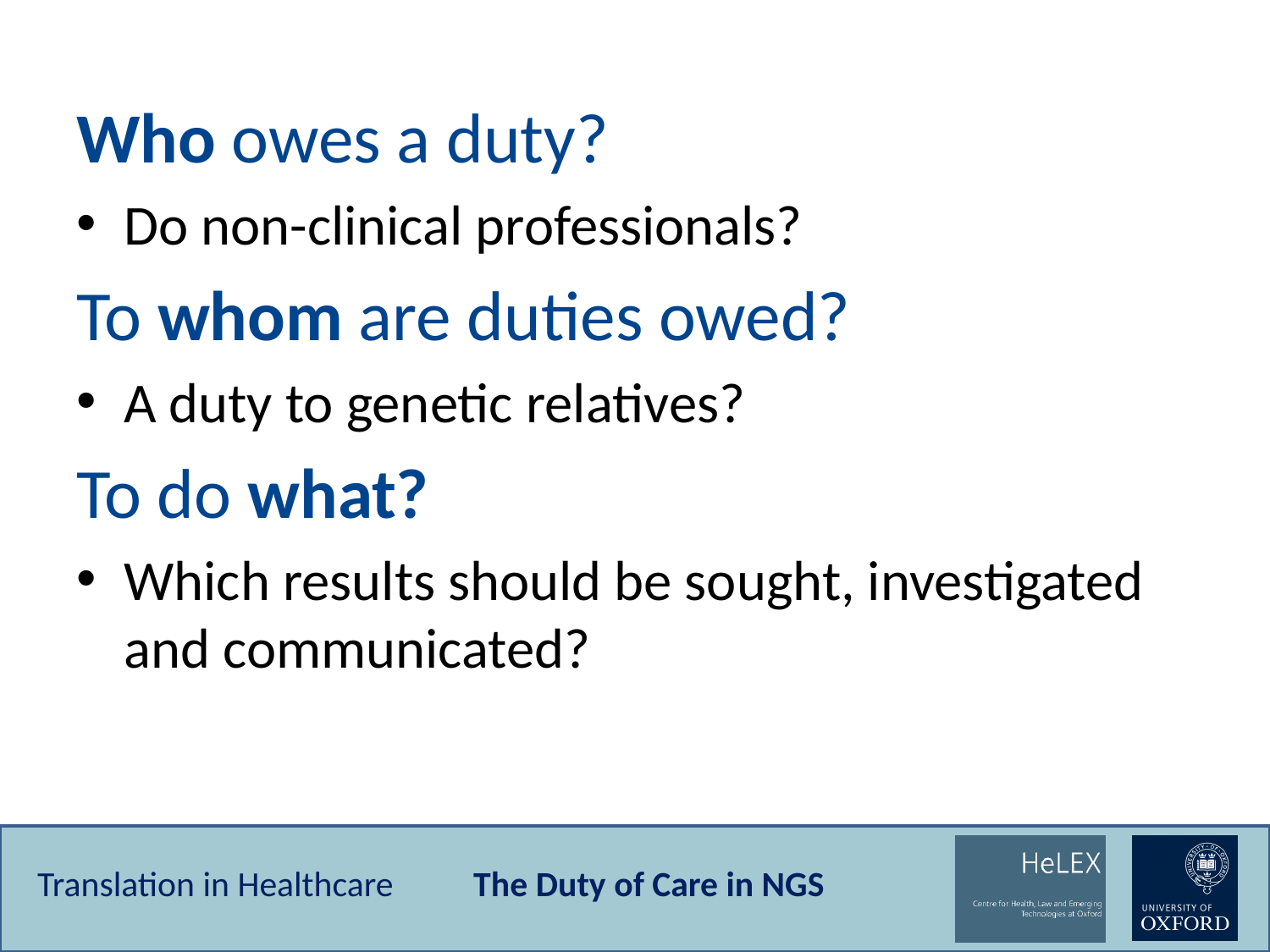

Who owes a duty?
Do non-clinical professionals?
To whom are duties owed?
A duty to genetic relatives?
To do what?
Which results should be sought, investigated and communicated?